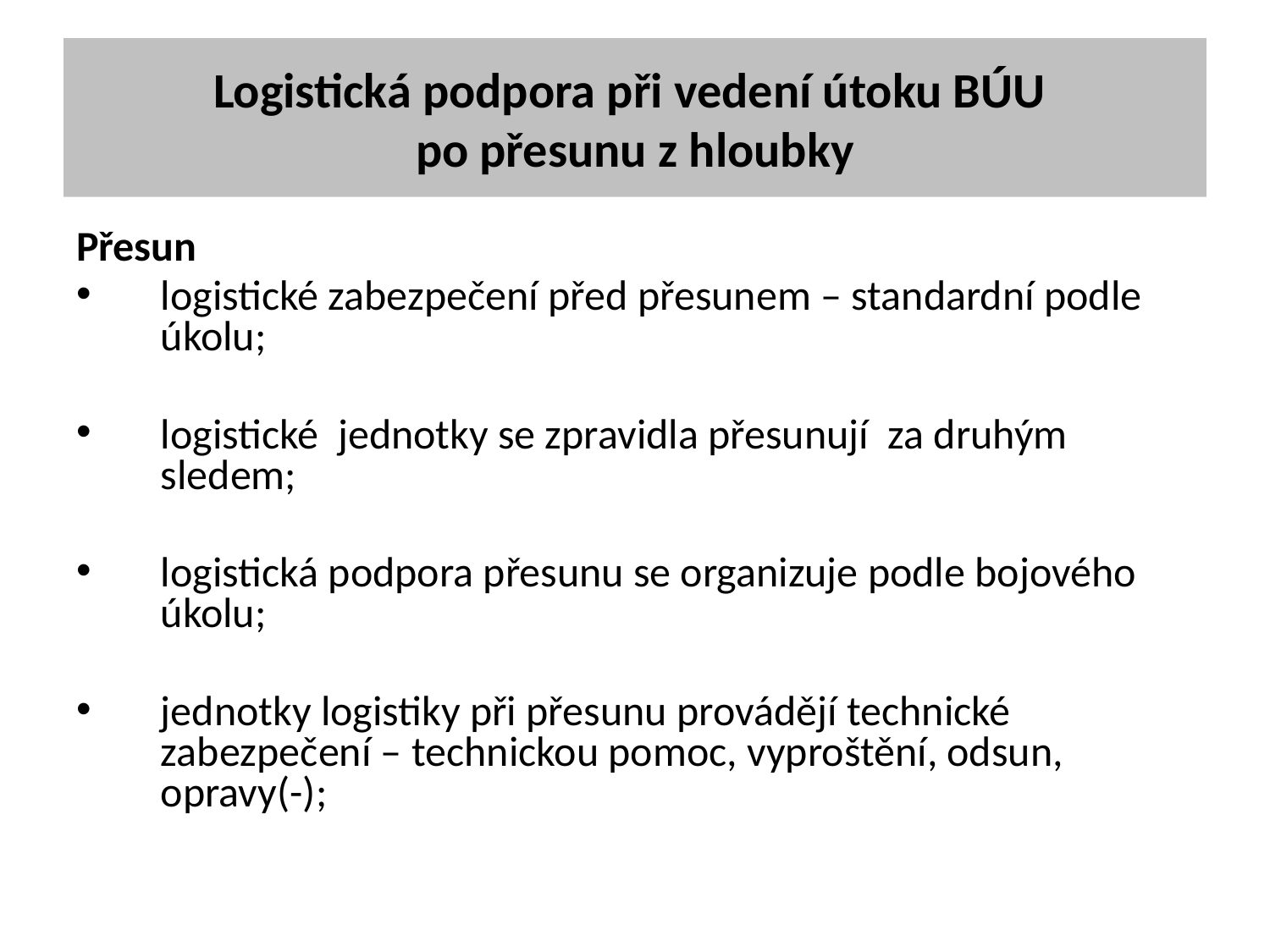

# Logistická podpora při vedení útoku BÚU po přesunu z hloubky
Přesun
logistické zabezpečení před přesunem – standardní podle úkolu;

logistické  jednotky se zpravidla přesunují  za druhým sledem;

logistická podpora přesunu se organizuje podle bojového úkolu;

jednotky logistiky při přesunu provádějí technické zabezpečení – technickou pomoc, vyproštění, odsun, opravy(-);